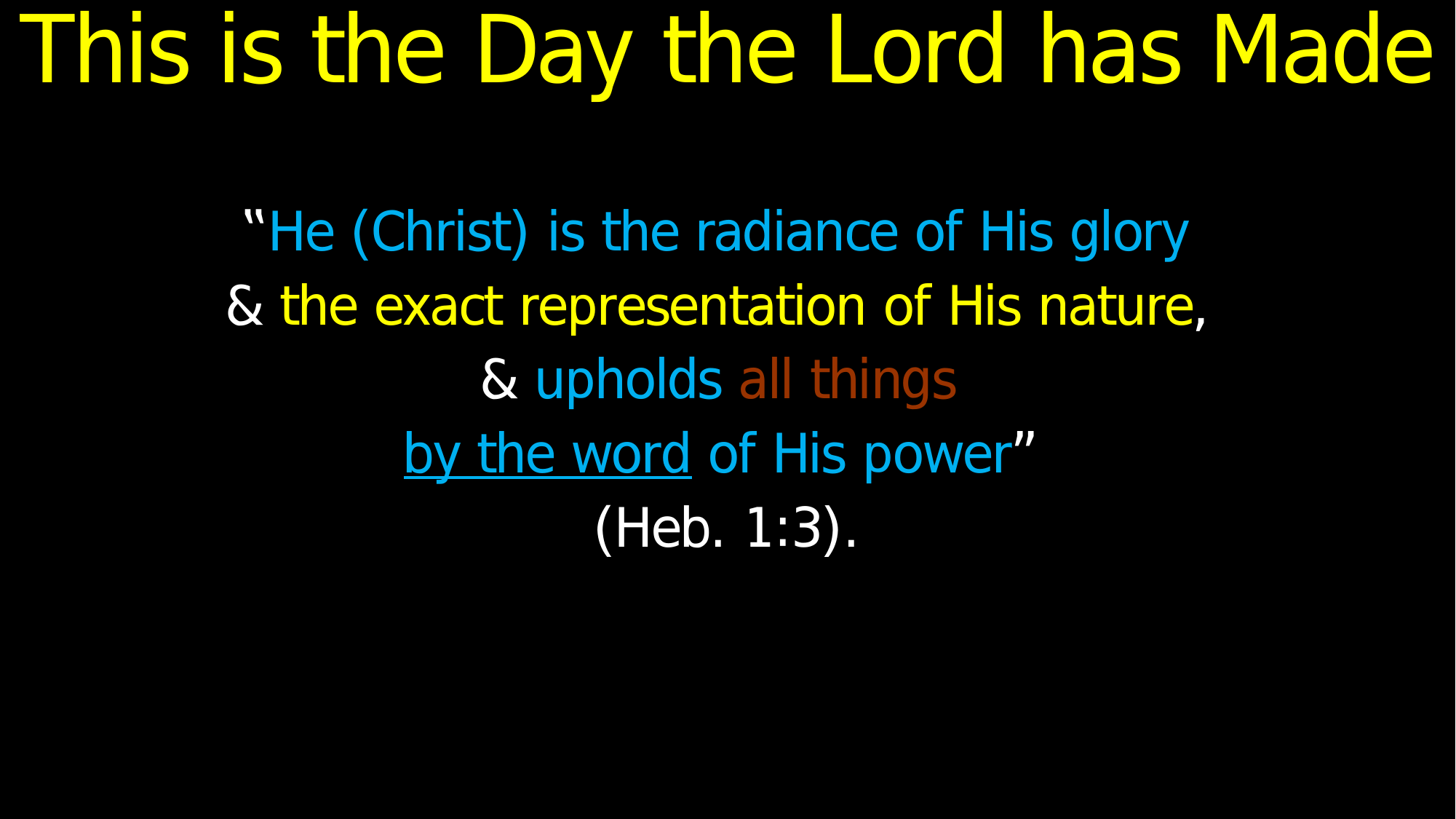

# This is the Day the Lord has Made

“He (Christ) is the radiance of His glory
& the exact representation of His nature,
& upholds all things
by the word of His power”
(Heb. 1:3).